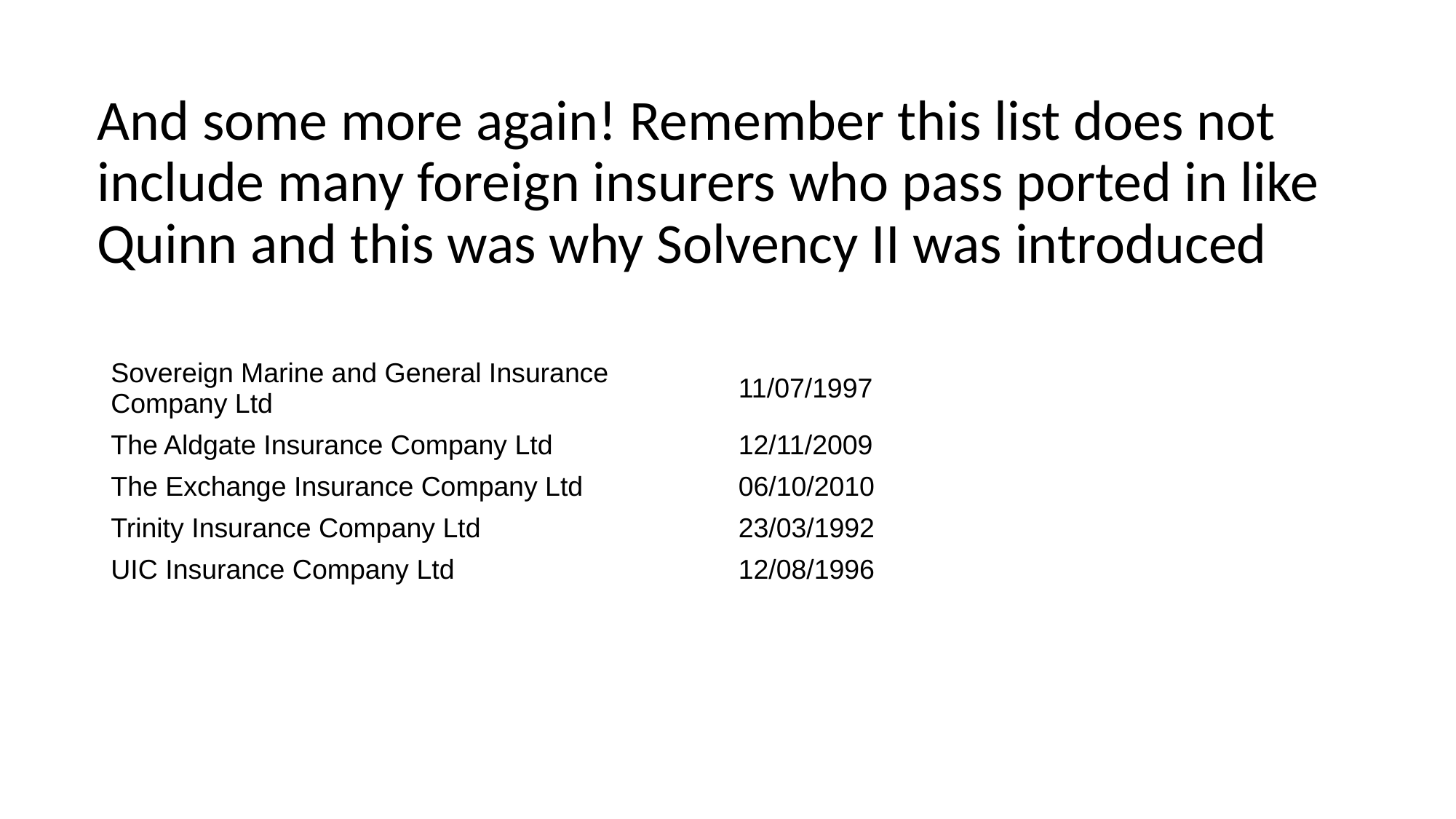

# And some more again! Remember this list does not include many foreign insurers who pass ported in like Quinn and this was why Solvency II was introduced
| Sovereign Marine and General Insurance Company Ltd | 11/07/1997 |
| --- | --- |
| The Aldgate Insurance Company Ltd | 12/11/2009 |
| The Exchange Insurance Company Ltd | 06/10/2010 |
| Trinity Insurance Company Ltd | 23/03/1992 |
| UIC Insurance Company Ltd | 12/08/1996 |